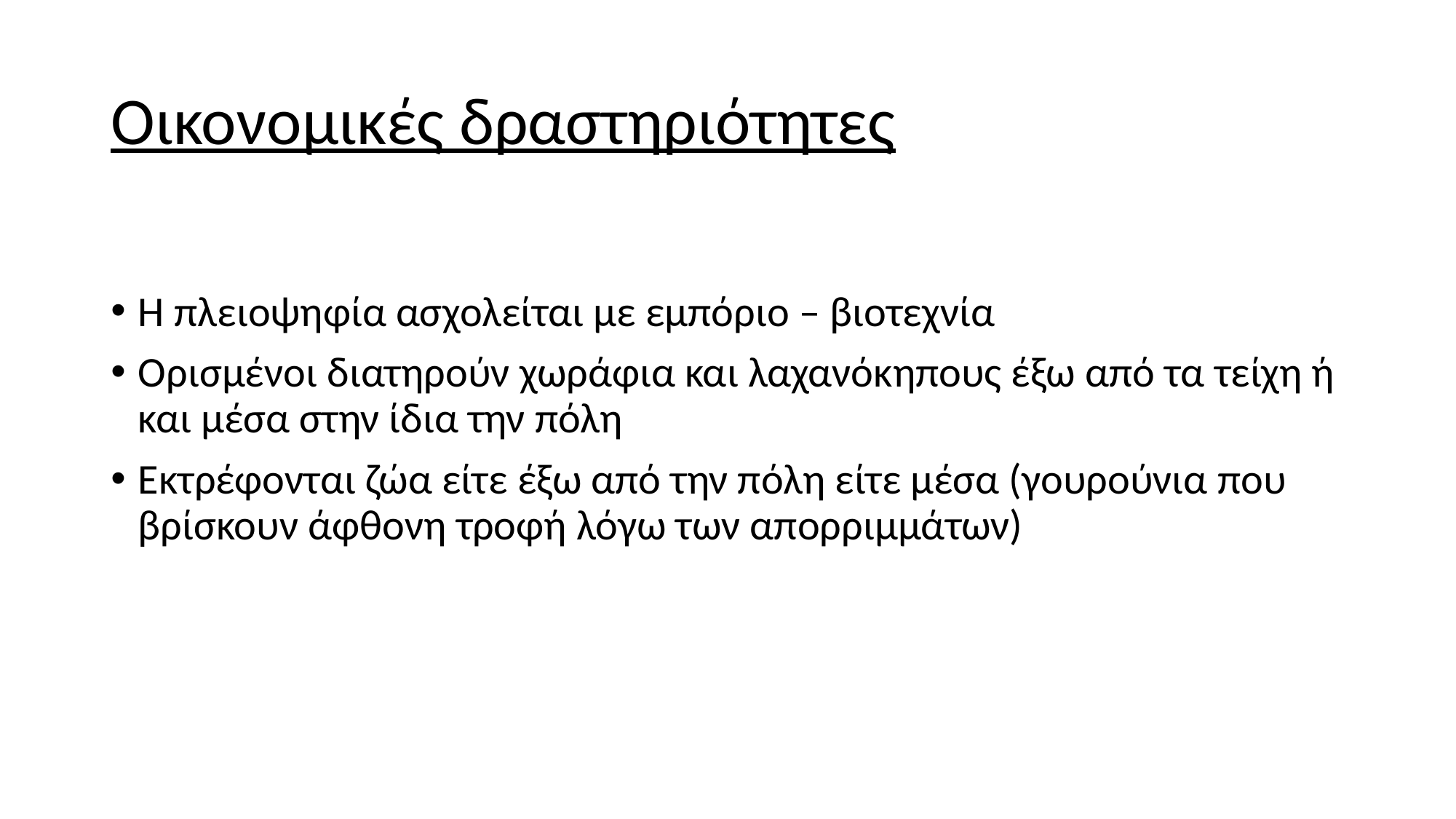

# Οικονομικές δραστηριότητες

Η πλειοψηφία ασχολείται με εμπόριο – βιοτεχνία
Ορισμένοι διατηρούν χωράφια και λαχανόκηπους έξω από τα τείχη ή και μέσα στην ίδια την πόλη
Εκτρέφονται ζώα είτε έξω από την πόλη είτε μέσα (γουρούνια που βρίσκουν άφθονη τροφή λόγω των απορριμμάτων)